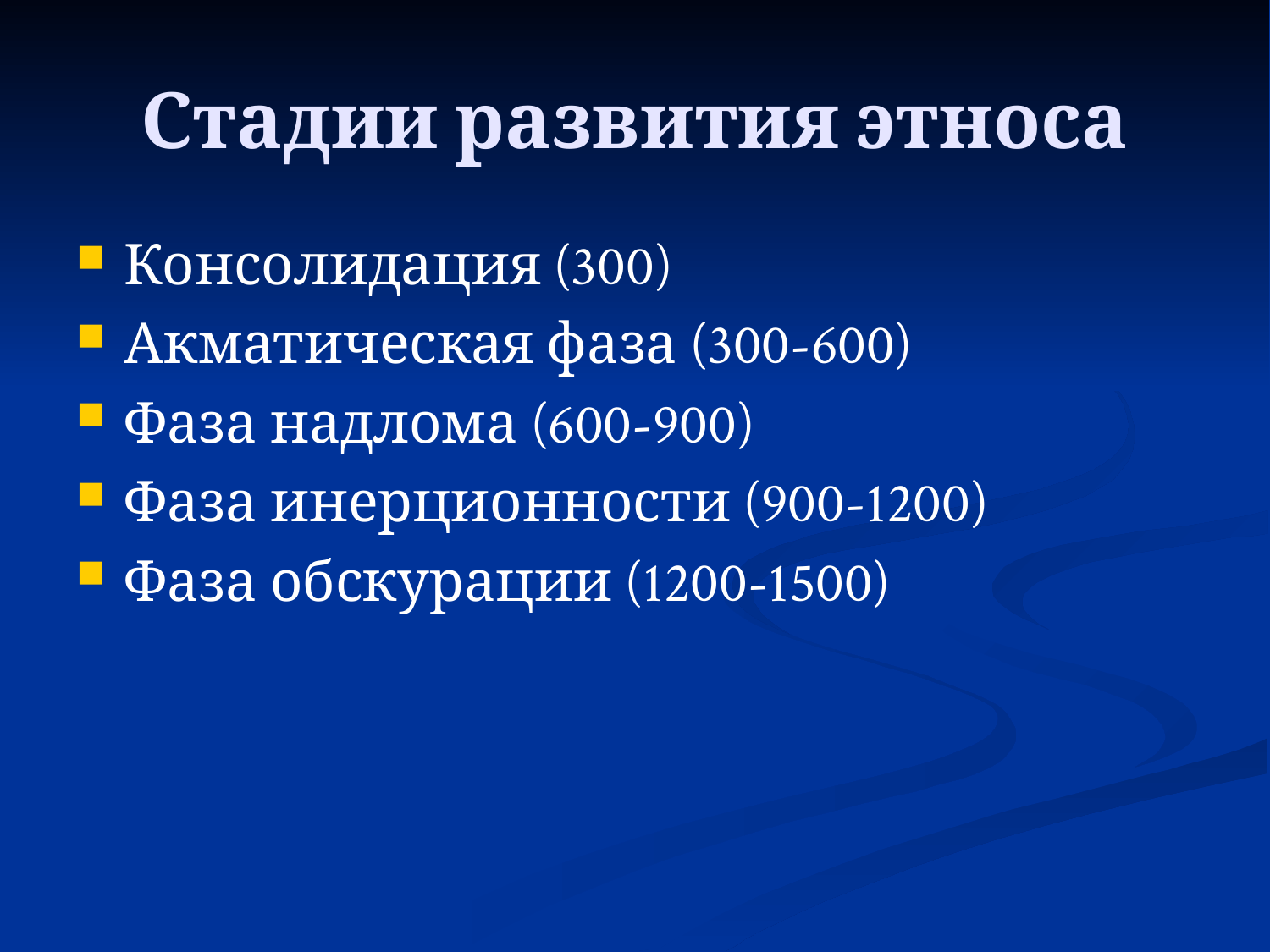

# Стадии развития этноса
Консолидация (300)
Акматическая фаза (300-600)
Фаза надлома (600-900)
Фаза инерционности (900-1200)
Фаза обскурации (1200-1500)